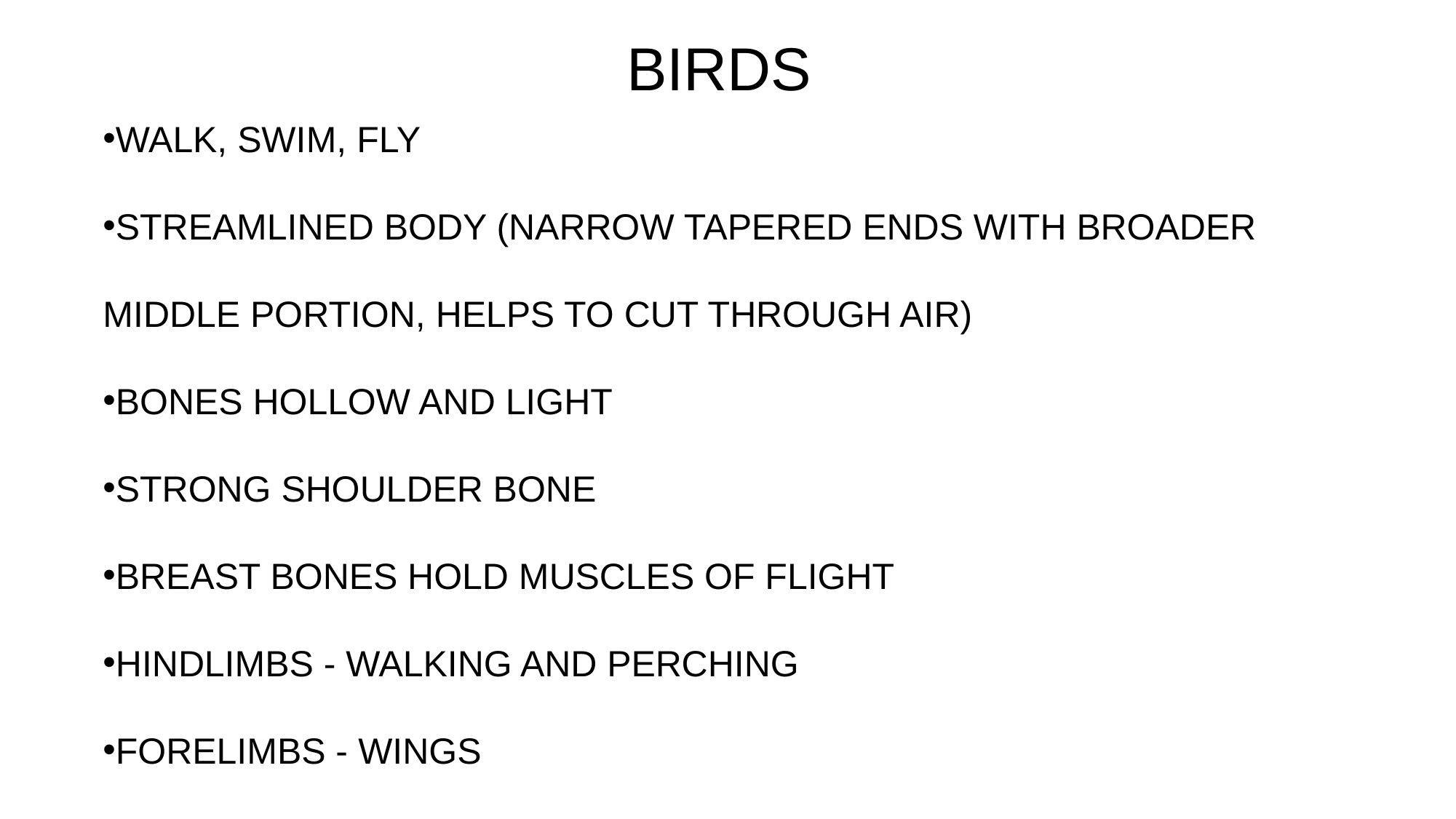

BIRDS
WALK, SWIM, FLY
STREAMLINED BODY (NARROW TAPERED ENDS WITH BROADER MIDDLE PORTION, HELPS TO CUT THROUGH AIR)
BONES HOLLOW AND LIGHT
STRONG SHOULDER BONE
BREAST BONES HOLD MUSCLES OF FLIGHT
HINDLIMBS - WALKING AND PERCHING
FORELIMBS - WINGS